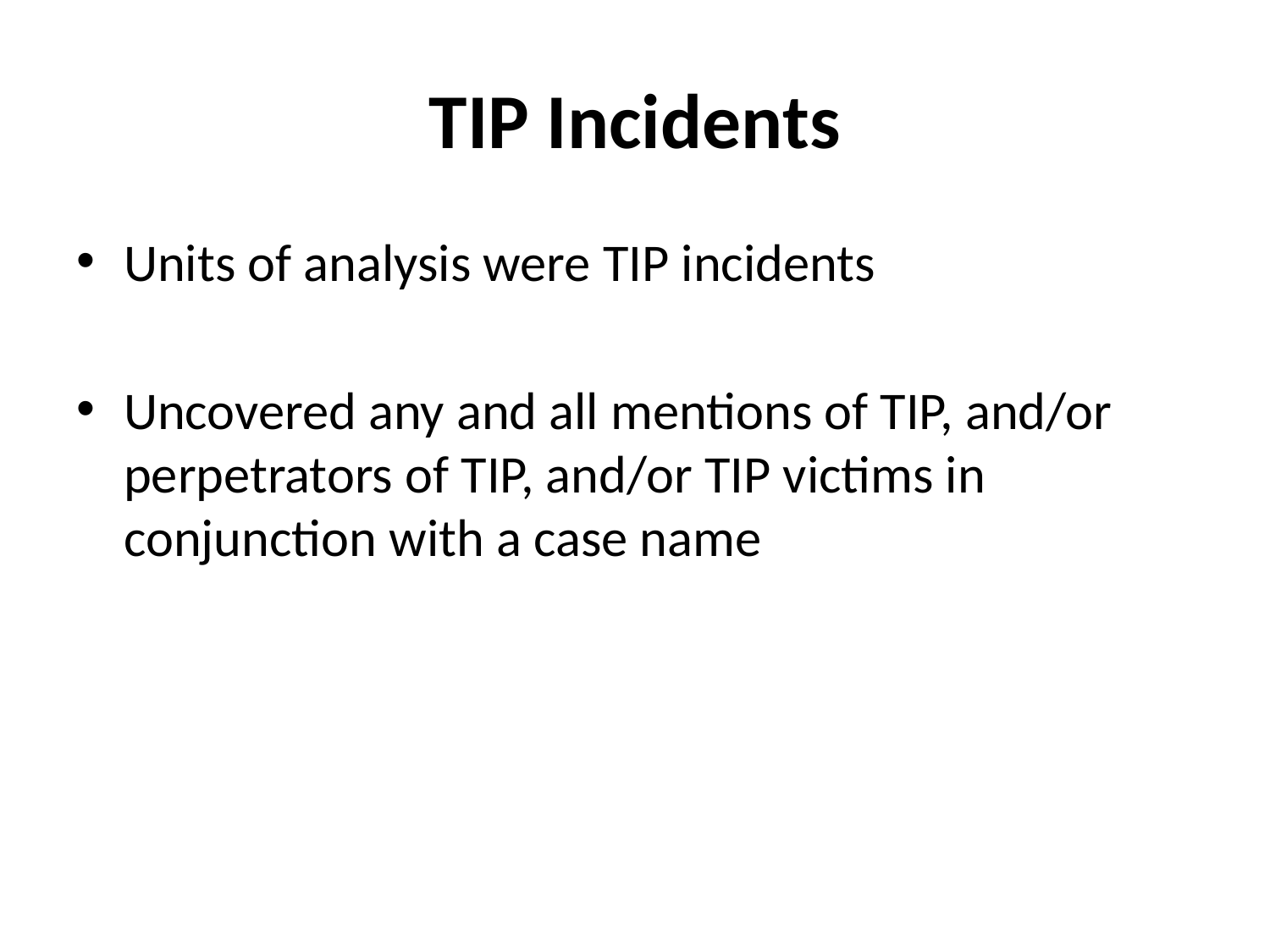

# TIP Incidents
Units of analysis were TIP incidents

Uncovered any and all mentions of TIP, and/or perpetrators of TIP, and/or TIP victims in conjunction with a case name